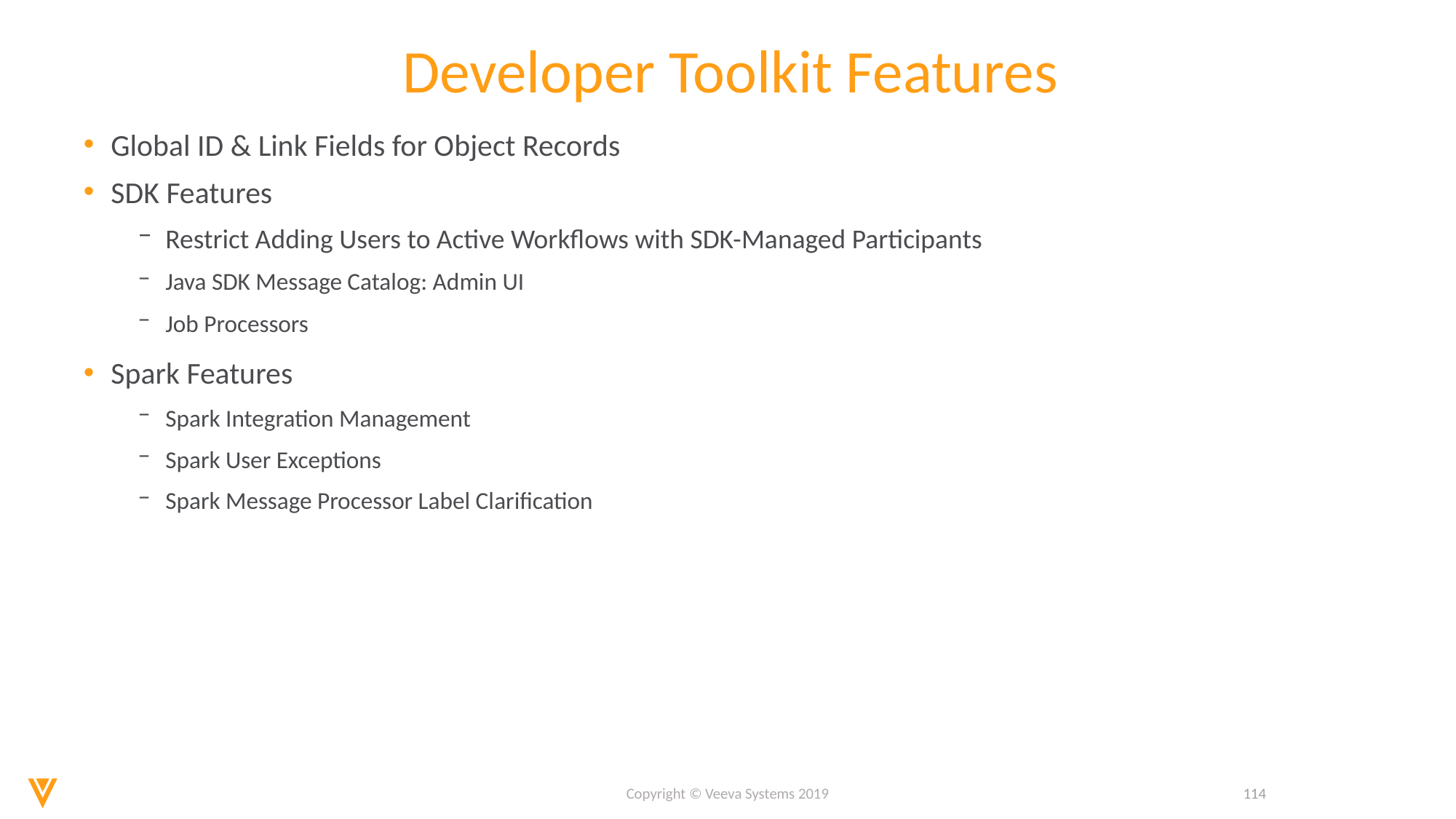

# Developer Toolkit Features
Global ID & Link Fields for Object Records
SDK Features
Restrict Adding Users to Active Workflows with SDK-Managed Participants
Java SDK Message Catalog: Admin UI
Job Processors
Spark Features
Spark Integration Management
Spark User Exceptions
Spark Message Processor Label Clarification